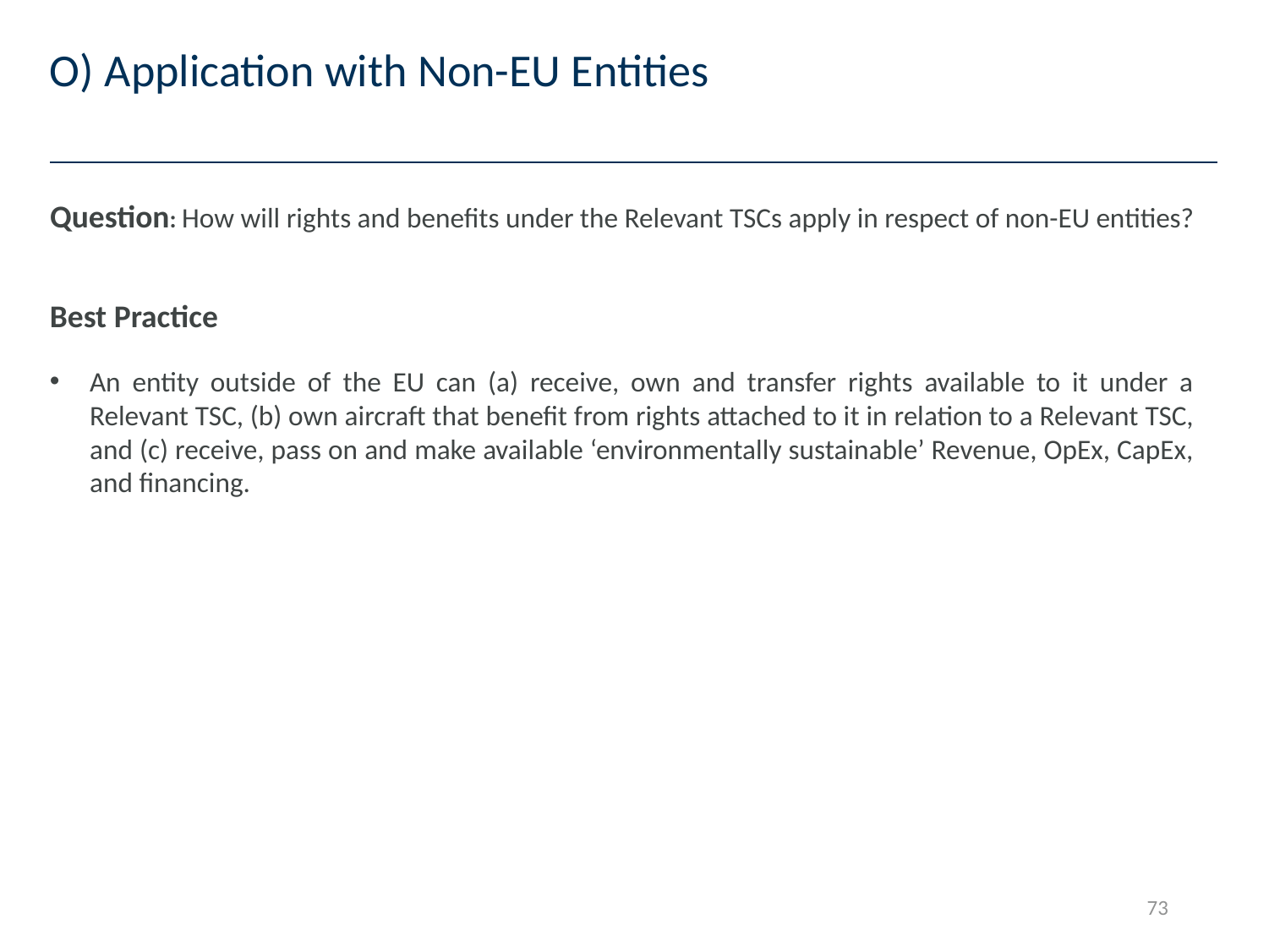

# O) Application with Non-EU Entities
Question: How will rights and benefits under the Relevant TSCs apply in respect of non-EU entities?
Best Practice

An entity outside of the EU can (a) receive, own and transfer rights available to it under a Relevant TSC, (b) own aircraft that benefit from rights attached to it in relation to a Relevant TSC, and (c) receive, pass on and make available ‘environmentally sustainable’ Revenue, OpEx, CapEx, and financing.

73